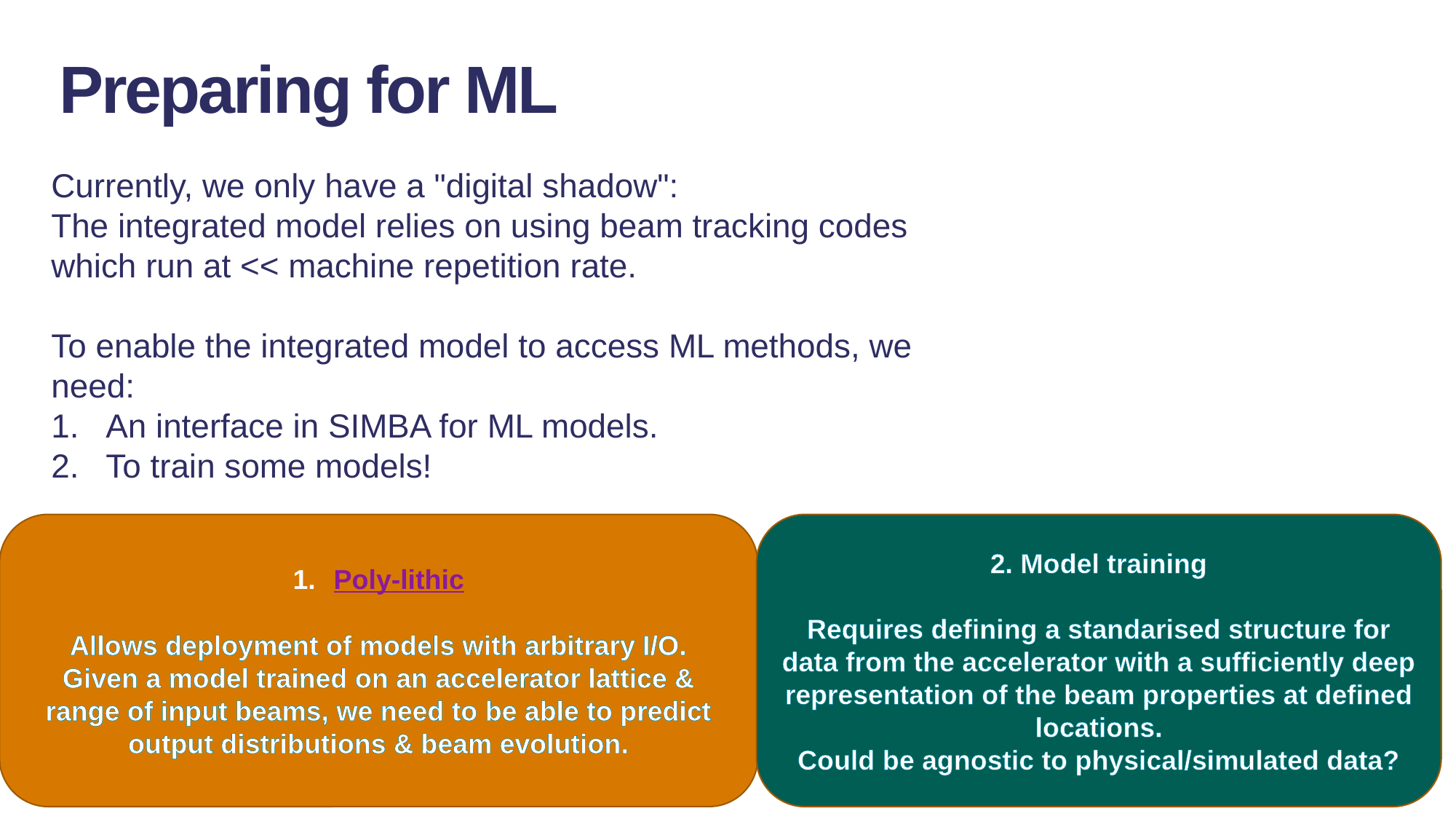

Preparing for ML

Currently, we only have a "digital shadow":
The integrated model relies on using beam tracking codes which run at << machine repetition rate.

To enable the integrated model to access ML methods, we need:
An interface in SIMBA for ML models.
To train some models!
Poly-lithic

Allows deployment of models with arbitrary I/O.
Given a model trained on an accelerator lattice & range of input beams, we need to be able to predict output distributions & beam evolution.
2. Model training

Requires defining a standarised structure for data from the accelerator with a sufficiently deep representation of the beam properties at defined locations.
Could be agnostic to physical/simulated data?